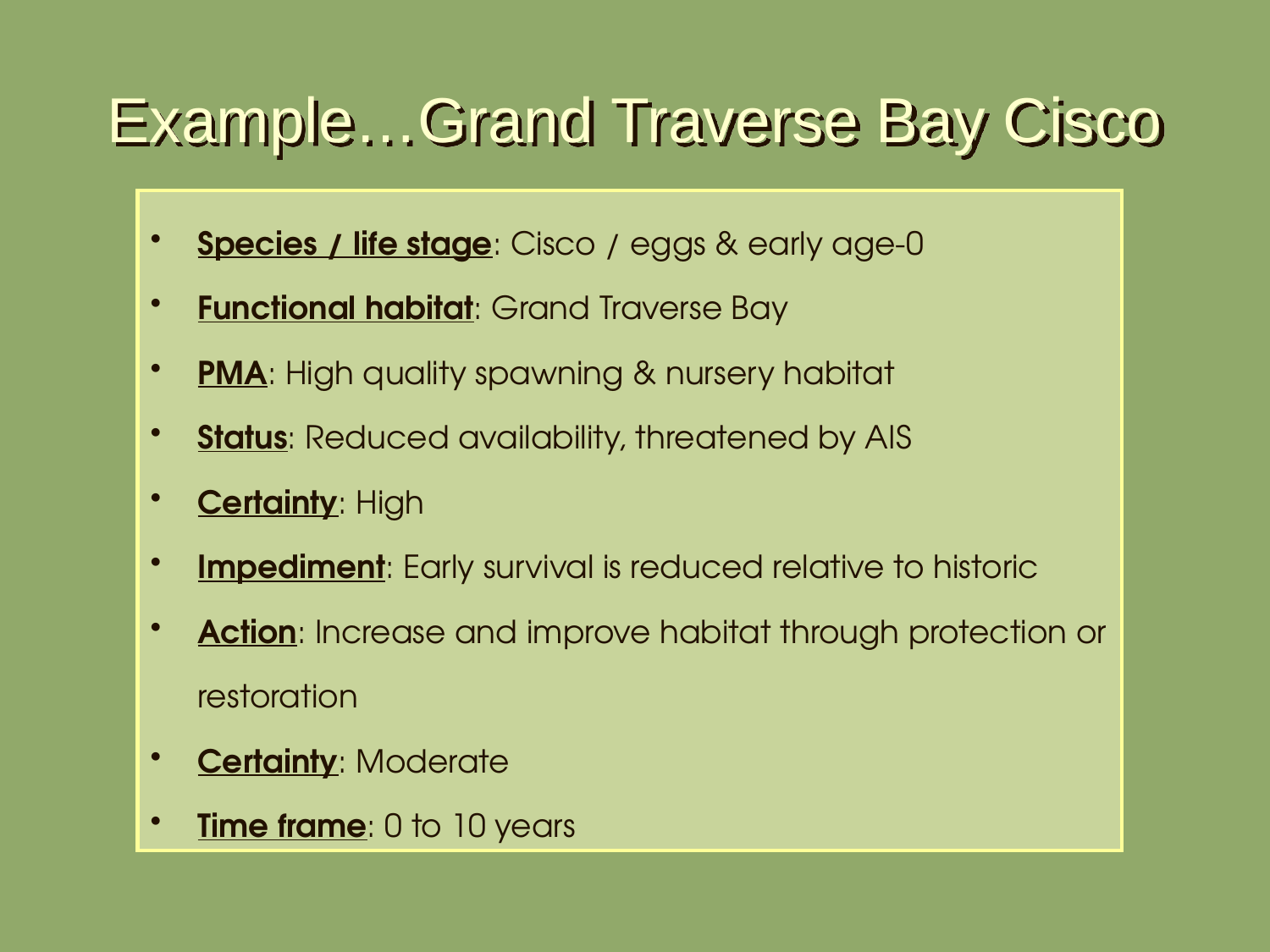

# Example…Grand Traverse Bay Cisco
Species / life stage: Cisco / eggs & early age-0
Functional habitat: Grand Traverse Bay
PMA: High quality spawning & nursery habitat
Status: Reduced availability, threatened by AIS
Certainty: High
Impediment: Early survival is reduced relative to historic
Action: Increase and improve habitat through protection or restoration
Certainty: Moderate
Time frame: 0 to 10 years